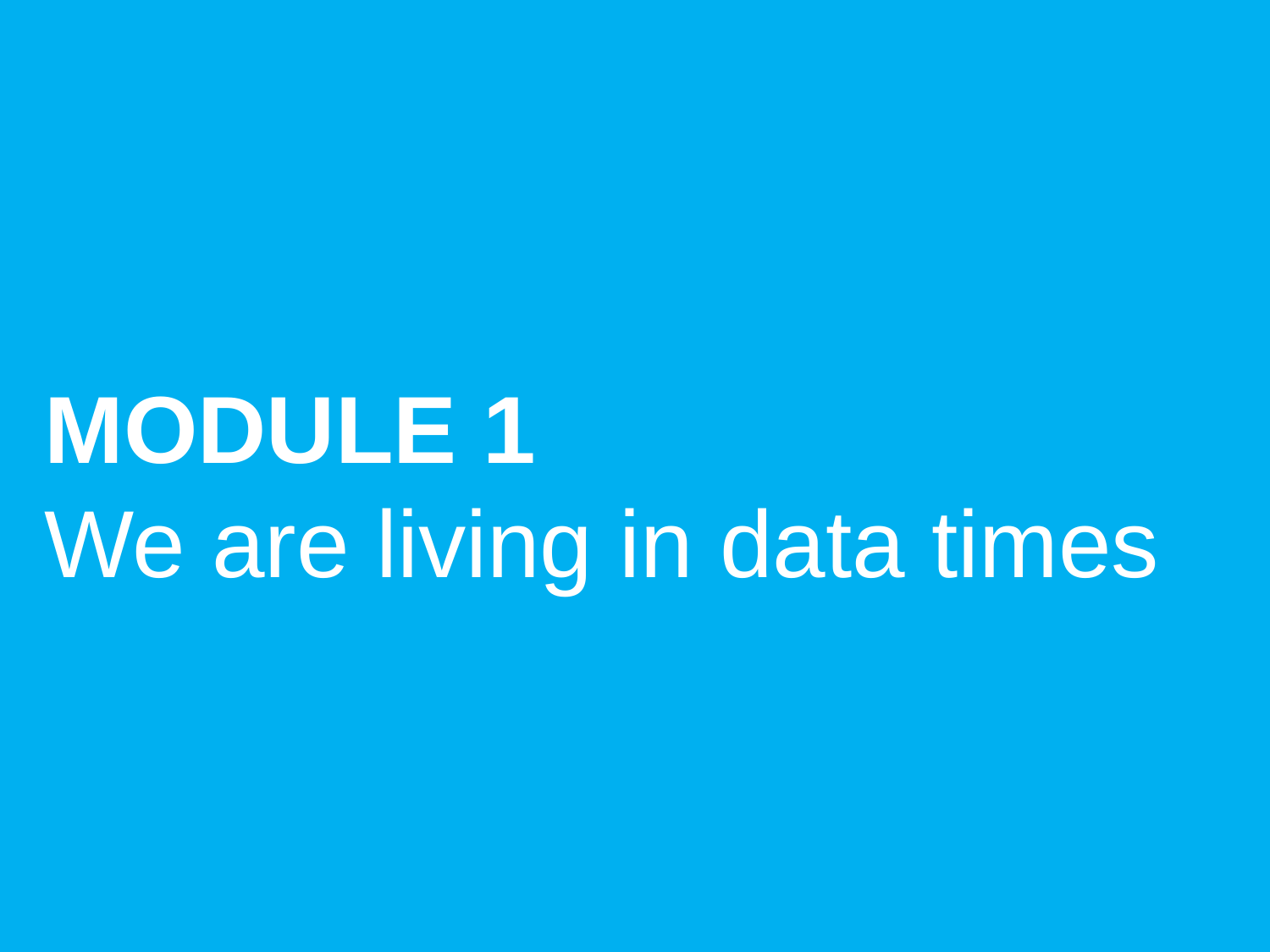

MODULE 1
	We are living in data times